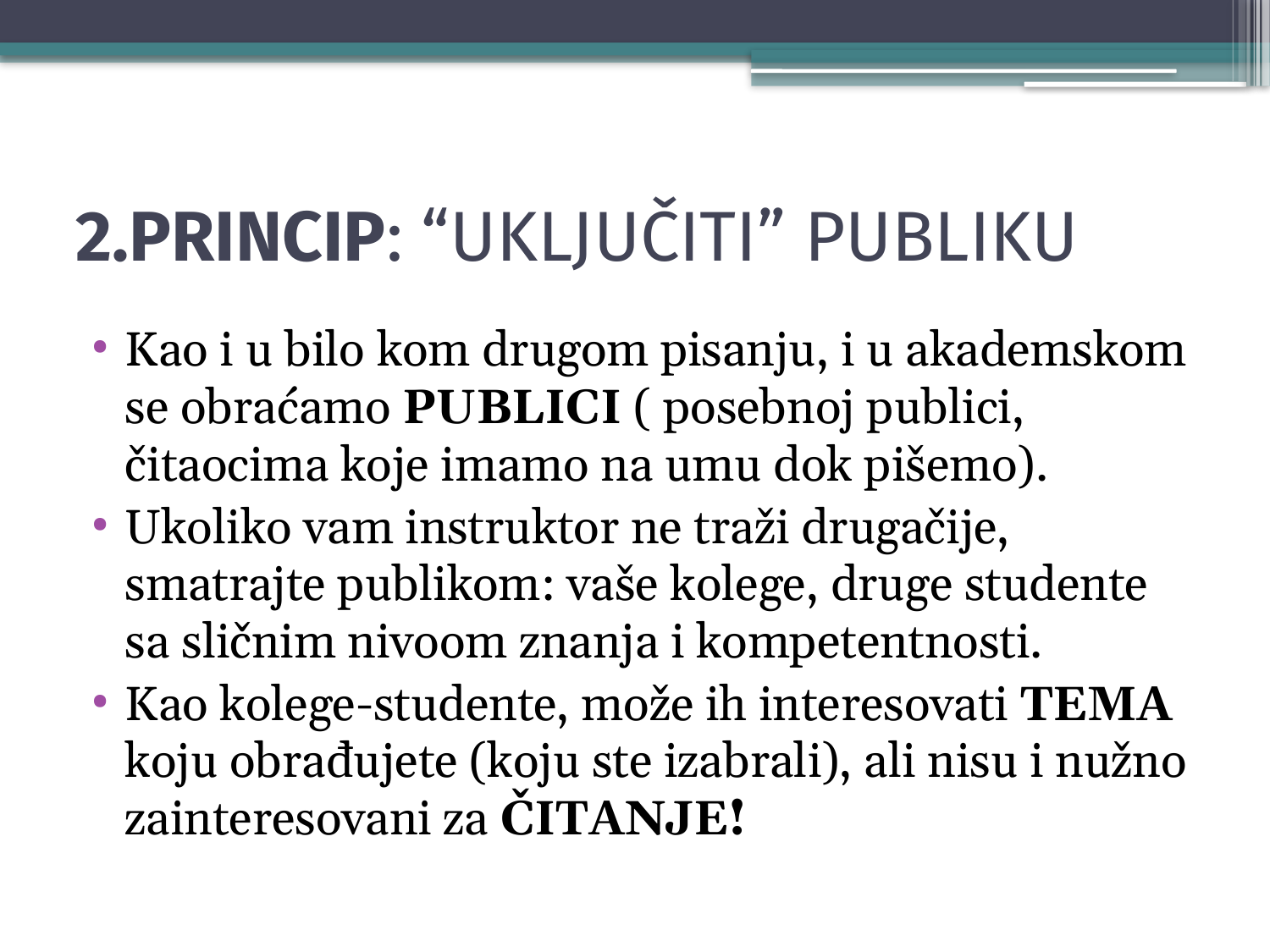

# 2.PRINCIP: “UKLJUČITI” PUBLIKU
Kao i u bilo kom drugom pisanju, i u akademskom se obraćamo PUBLICI ( posebnoj publici, čitaocima koje imamo na umu dok pišemo).
Ukoliko vam instruktor ne traži drugačije, smatrajte publikom: vaše kolege, druge studente sa sličnim nivoom znanja i kompetentnosti.
Kao kolege-studente, može ih interesovati TEMA koju obrađujete (koju ste izabrali), ali nisu i nužno zainteresovani za ČITANJE!